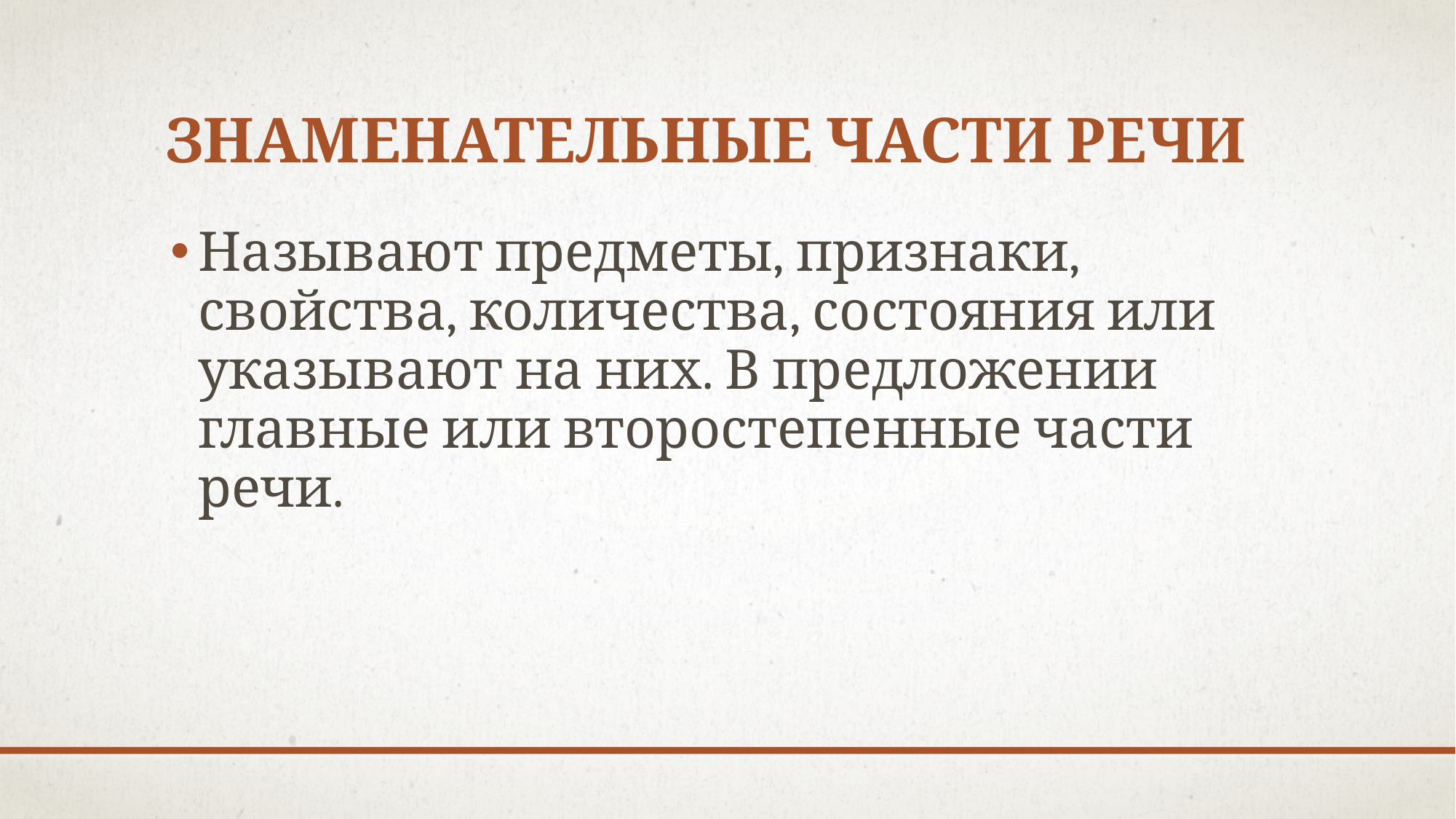

# Знаменательные части речи
Называют предметы, признаки, свойства, количества, состояния или указывают на них. В предложении главные или второстепенные части речи.